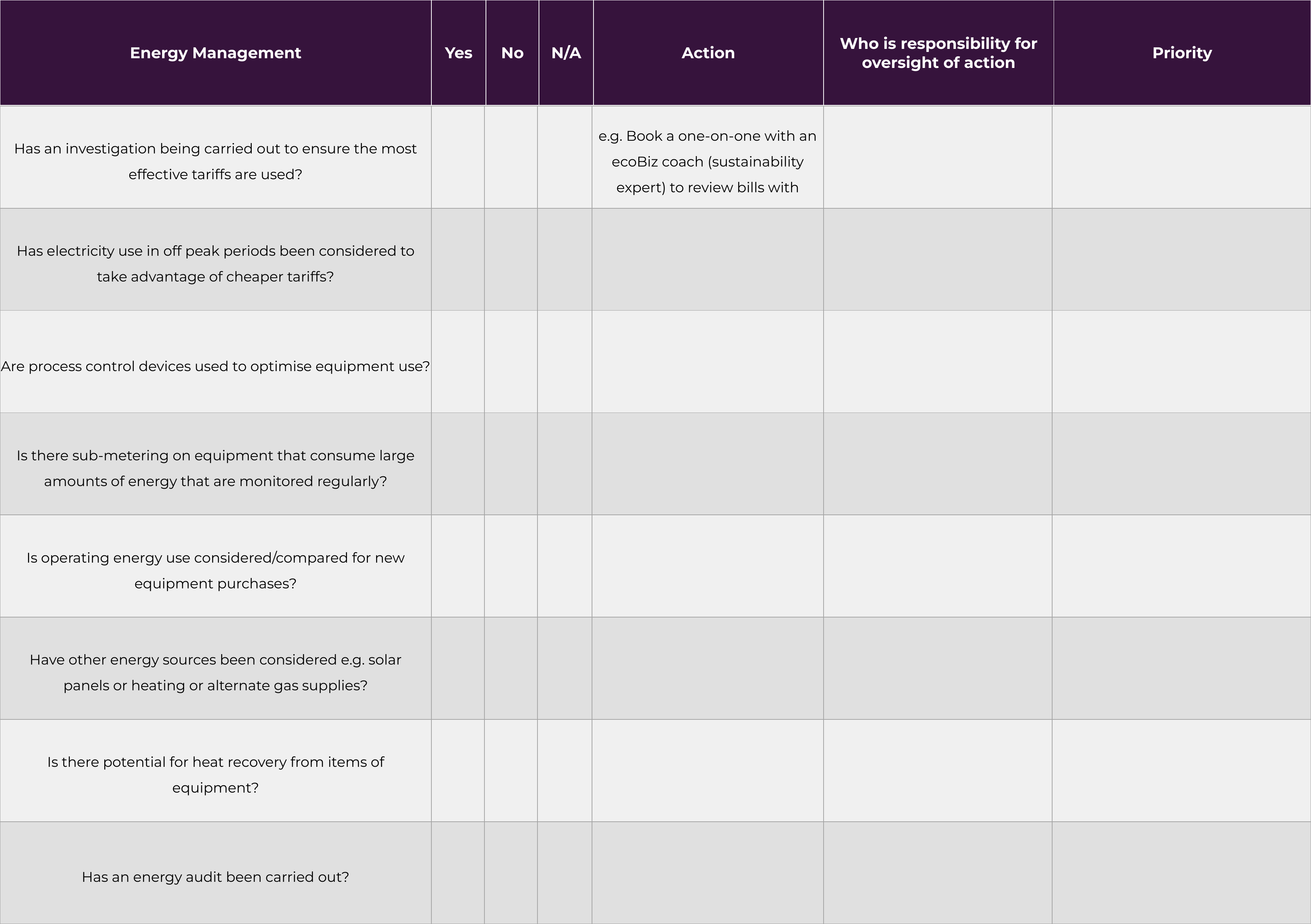

| Energy Management | Yes | No | N/A | Action | Who is responsibility for oversight of action | Priority |
| --- | --- | --- | --- | --- | --- | --- |
| Has an investigation being carried out to ensure the most effective tariffs are used? |  |  |  | e.g. Book a one-on-one with an ecoBiz coach (sustainability expert) to review bills with |  |  |
| --- | --- | --- | --- | --- | --- | --- |
| Has electricity use in off peak periods been considered to take advantage of cheaper tariffs? |  |  |  |  |  |  |
| Are process control devices used to optimise equipment use? |  |  |  |  |  |  |
| Is there sub-metering on equipment that consume large amounts of energy that are monitored regularly? |  |  |  |  |  |  |
| Is operating energy use considered/compared for new equipment purchases? |  |  |  |  |  |  |
| Have other energy sources been considered e.g. solar panels or heating or alternate gas supplies? |  |  |  |  |  |  |
| Is there potential for heat recovery from items of equipment? |  |  |  |  |  |  |
| Has an energy audit been carried out? |  |  |  |  |  |  |